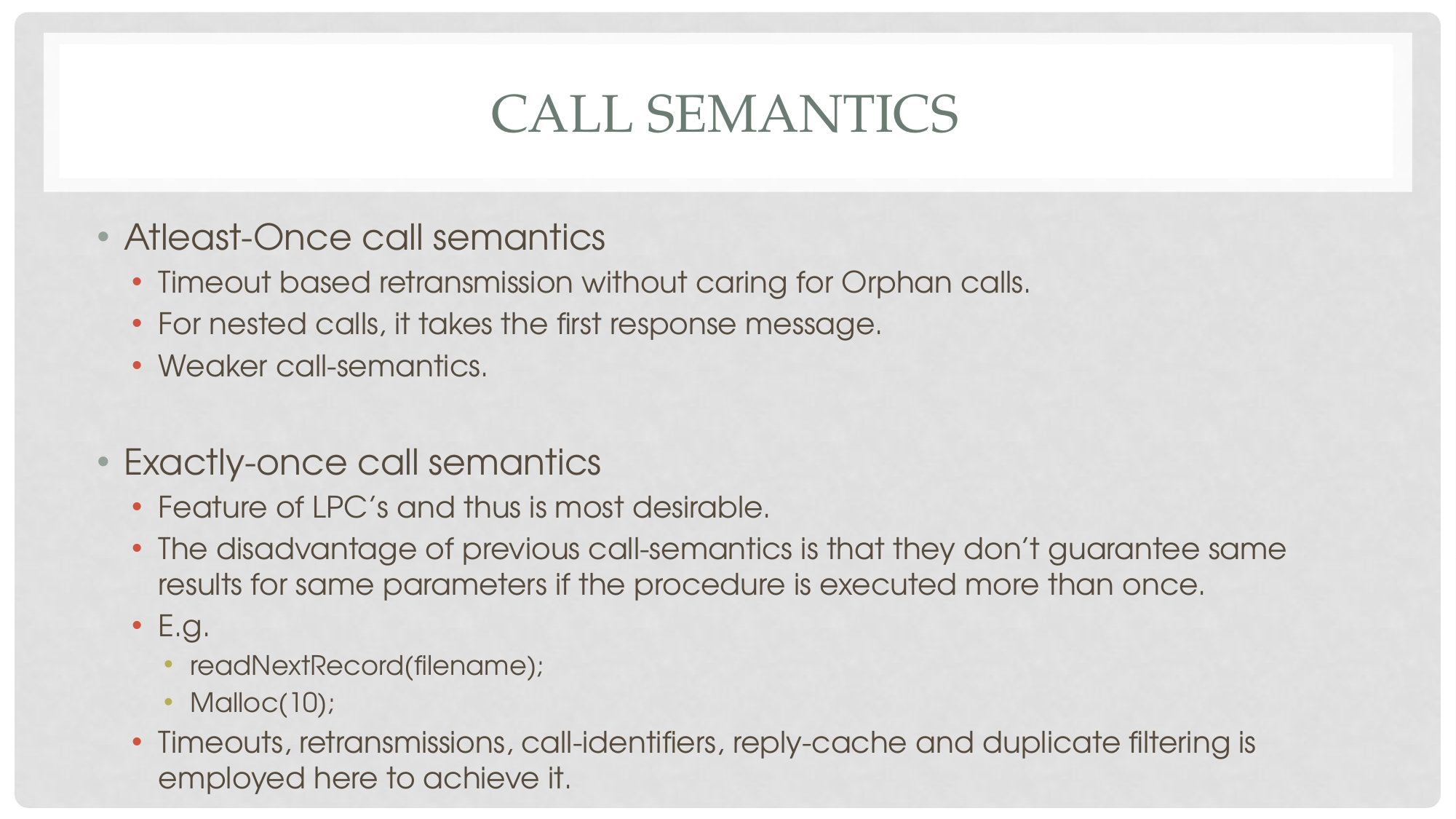

# Call Semantics
Atleast-Once call semantics
Timeout based retransmission without caring for Orphan calls.
For nested calls, it takes the first response message.
Weaker call-semantics.

Exactly-once call semantics
Feature of LPC’s and thus is most desirable.
The disadvantage of previous call-semantics is that they don’t guarantee same results for same parameters if the procedure is executed more than once.
E.g.
readNextRecord(filename);
Malloc(10);
Timeouts, retransmissions, call-identifiers, reply-cache and duplicate filtering is employed here to achieve it.